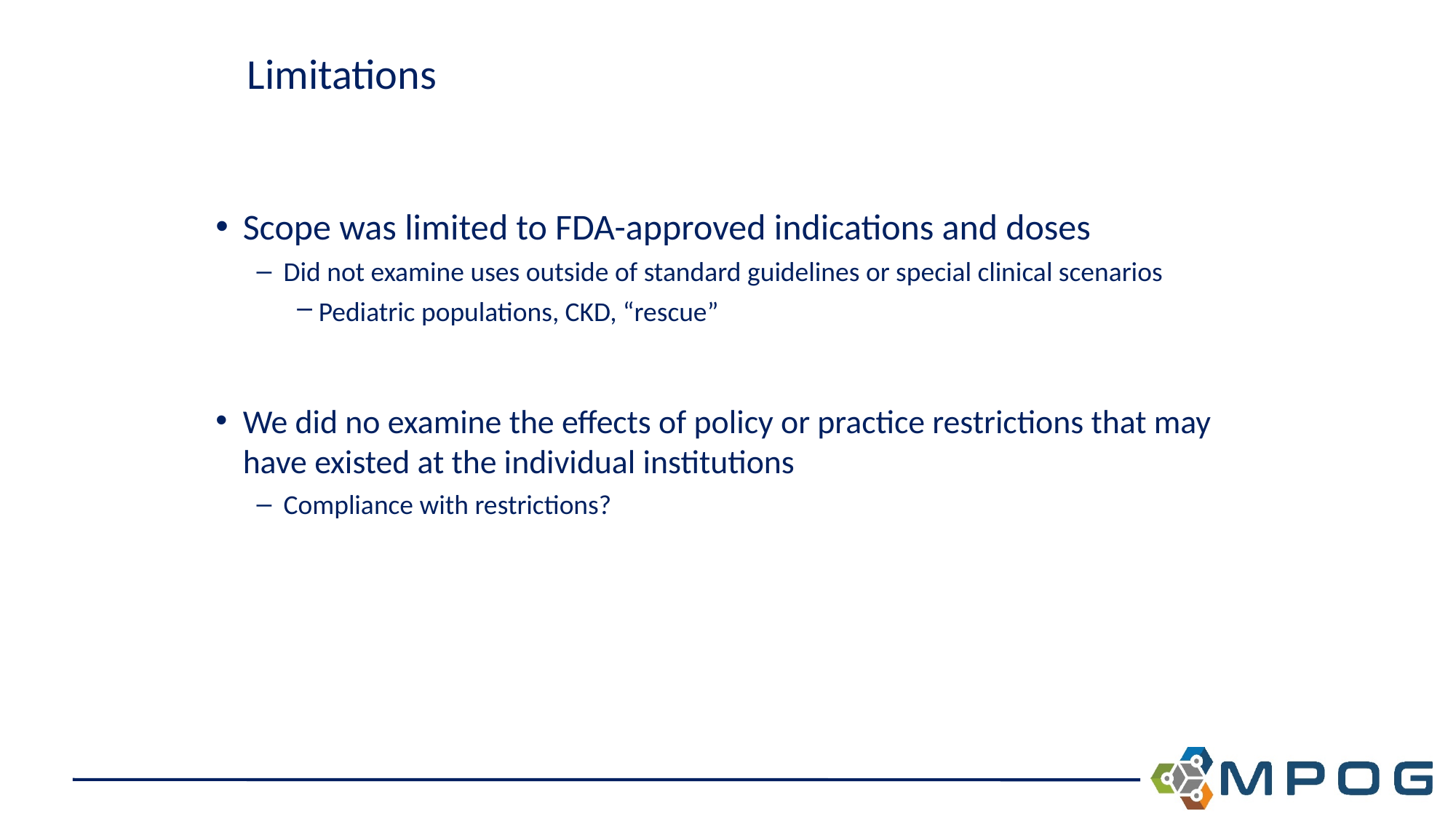

# Limitations

Scope was limited to FDA-approved indications and doses
Did not examine uses outside of standard guidelines or special clinical scenarios
Pediatric populations, CKD, “rescue”

We did no examine the effects of policy or practice restrictions that may have existed at the individual institutions
Compliance with restrictions?